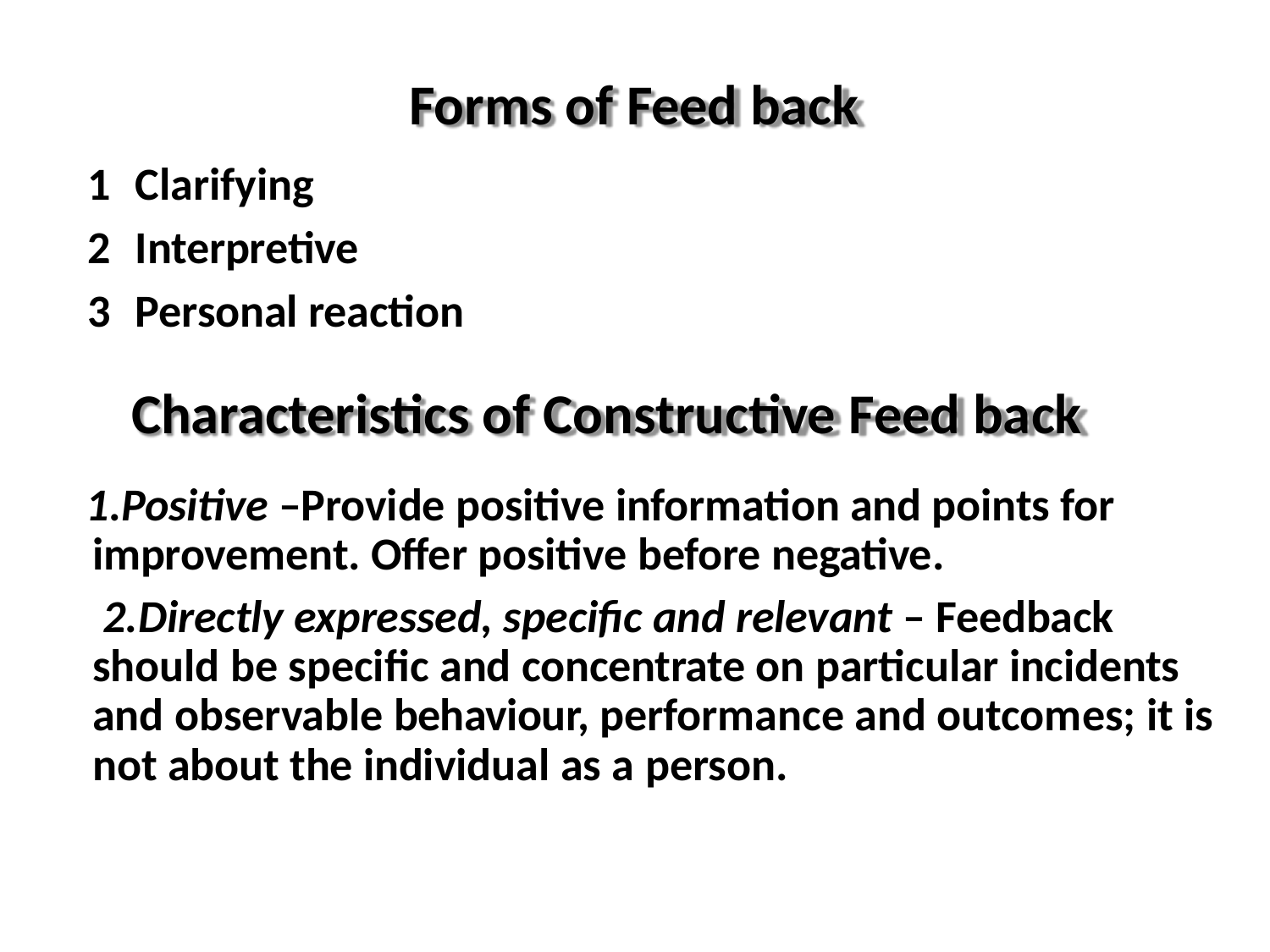

# Forms of Feed back
Clarifying
Interpretive
Personal reaction
Characteristics of Constructive Feed back
Positive –Provide positive information and points for  improvement. Offer positive before negative.
Directly expressed, specific and relevant – Feedback  should be specific and concentrate on particular incidents  and observable behaviour, performance and outcomes; it is  not about the individual as a person.